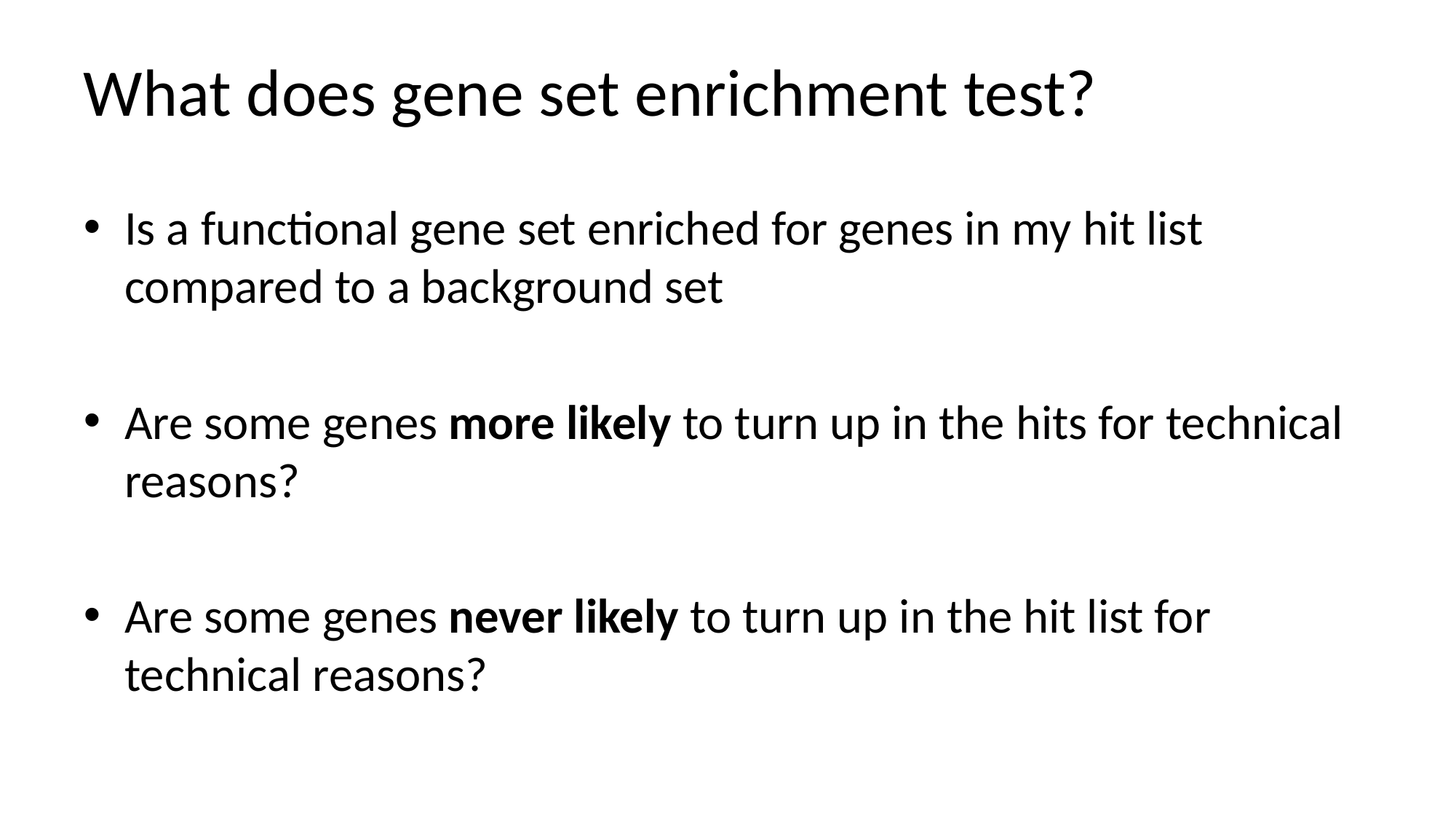

# What does gene set enrichment test?
Is a functional gene set enriched for genes in my hit list compared to a background set

Are some genes more likely to turn up in the hits for technical reasons?

Are some genes never likely to turn up in the hit list for technical reasons?